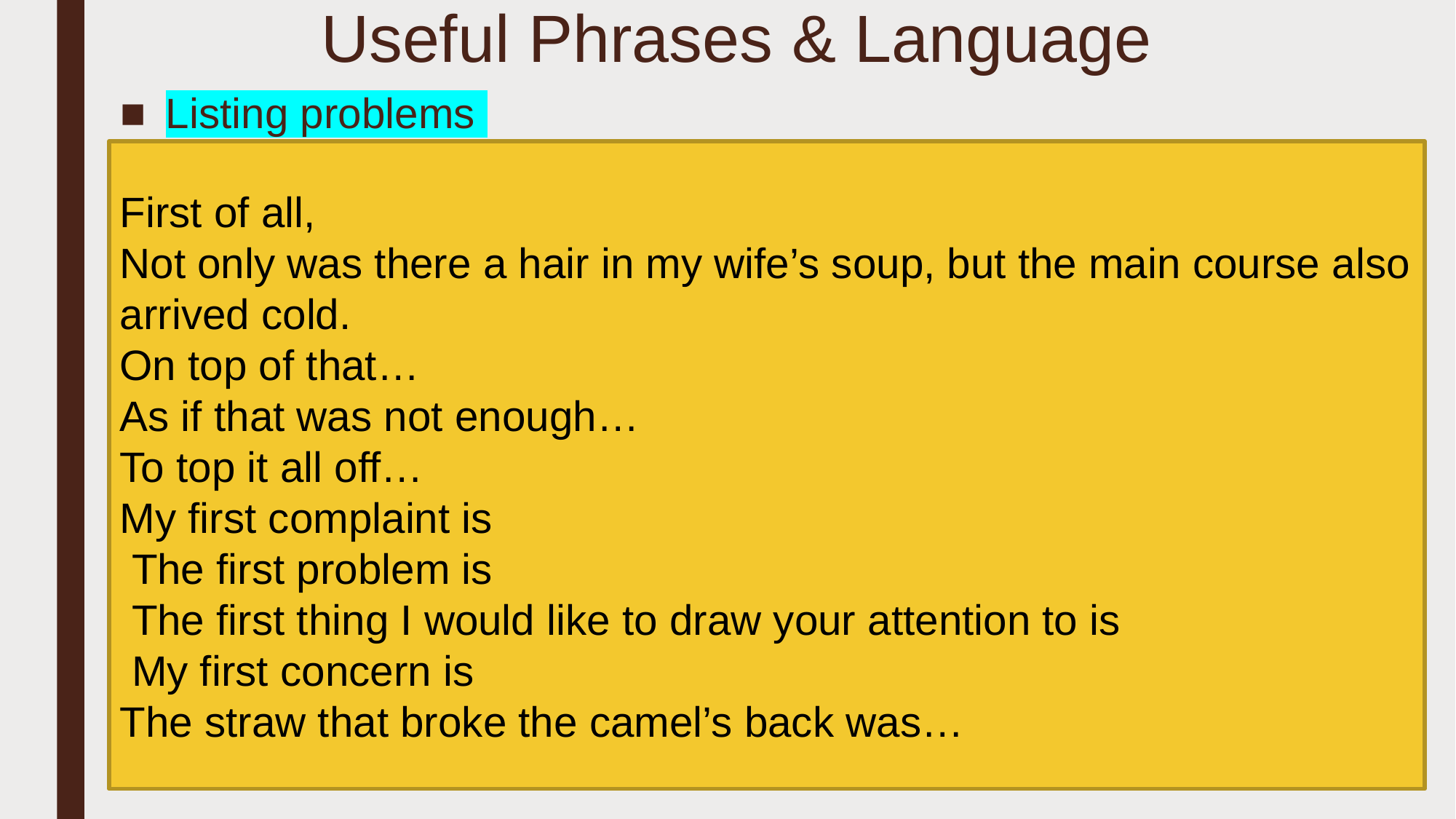

# Useful Phrases & Language
Listing problems
First of all,
Not only was there a hair in my wife’s soup, but the main course also arrived cold.
On top of that…
As if that was not enough…
To top it all off…
My first complaint is
 The first problem is
 The first thing I would like to draw your attention to is
 My first concern is
The straw that broke the camel’s back was…